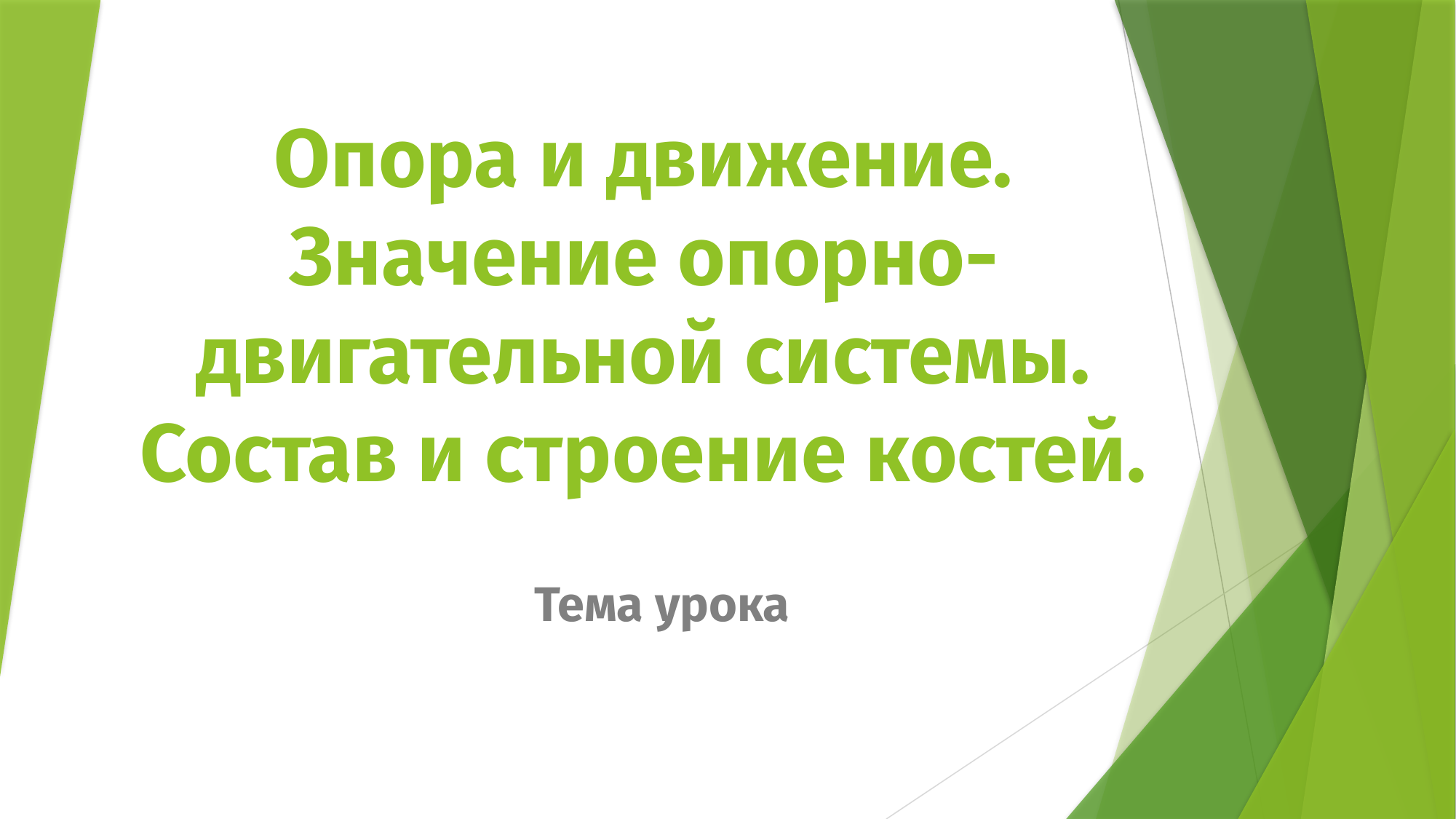

# Опора и движение. Значение опорно-двигательной системы. Состав и строение костей.
Тема урока